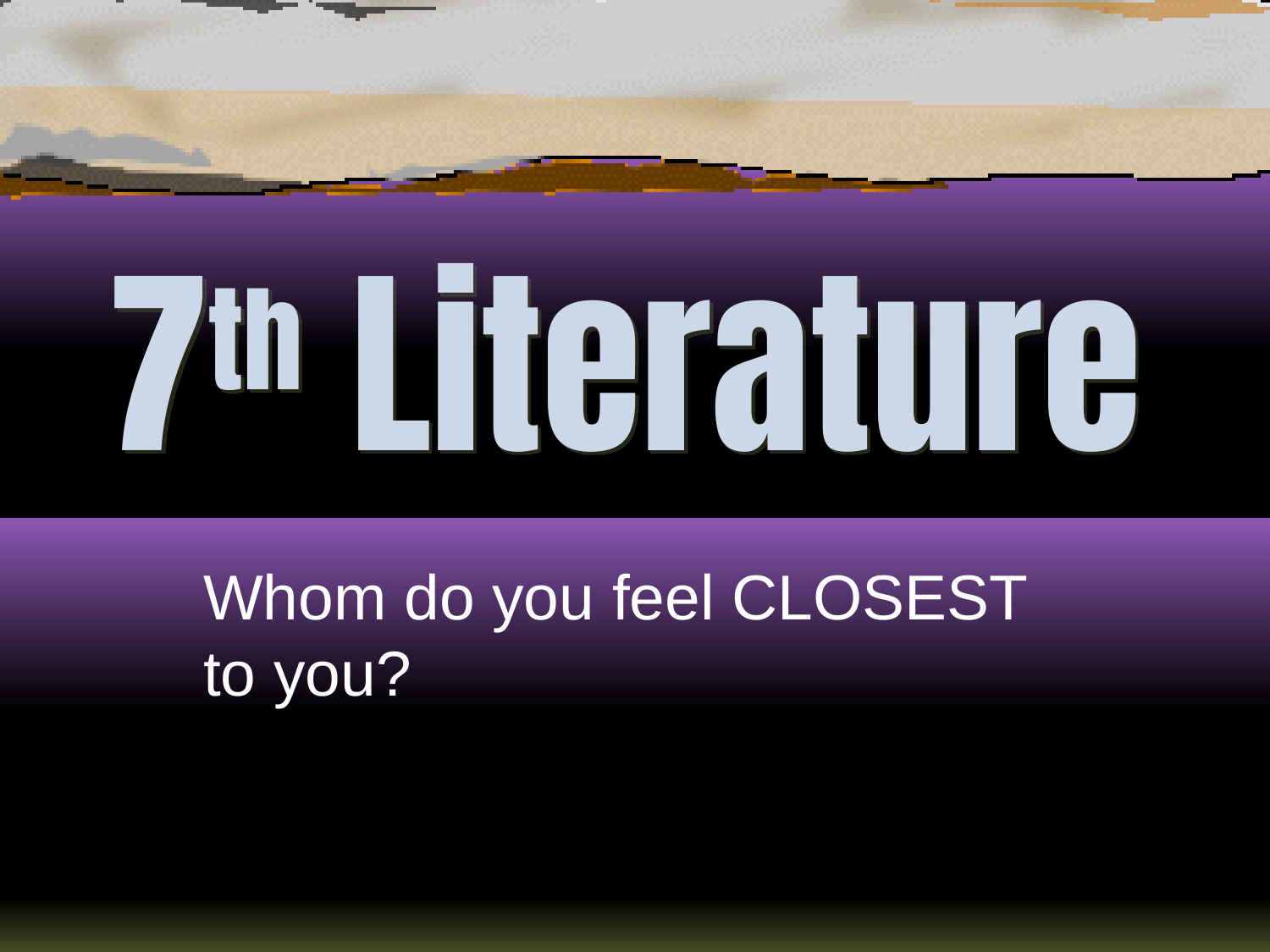

# 7th Literature
Whom do you feel CLOSEST to you?